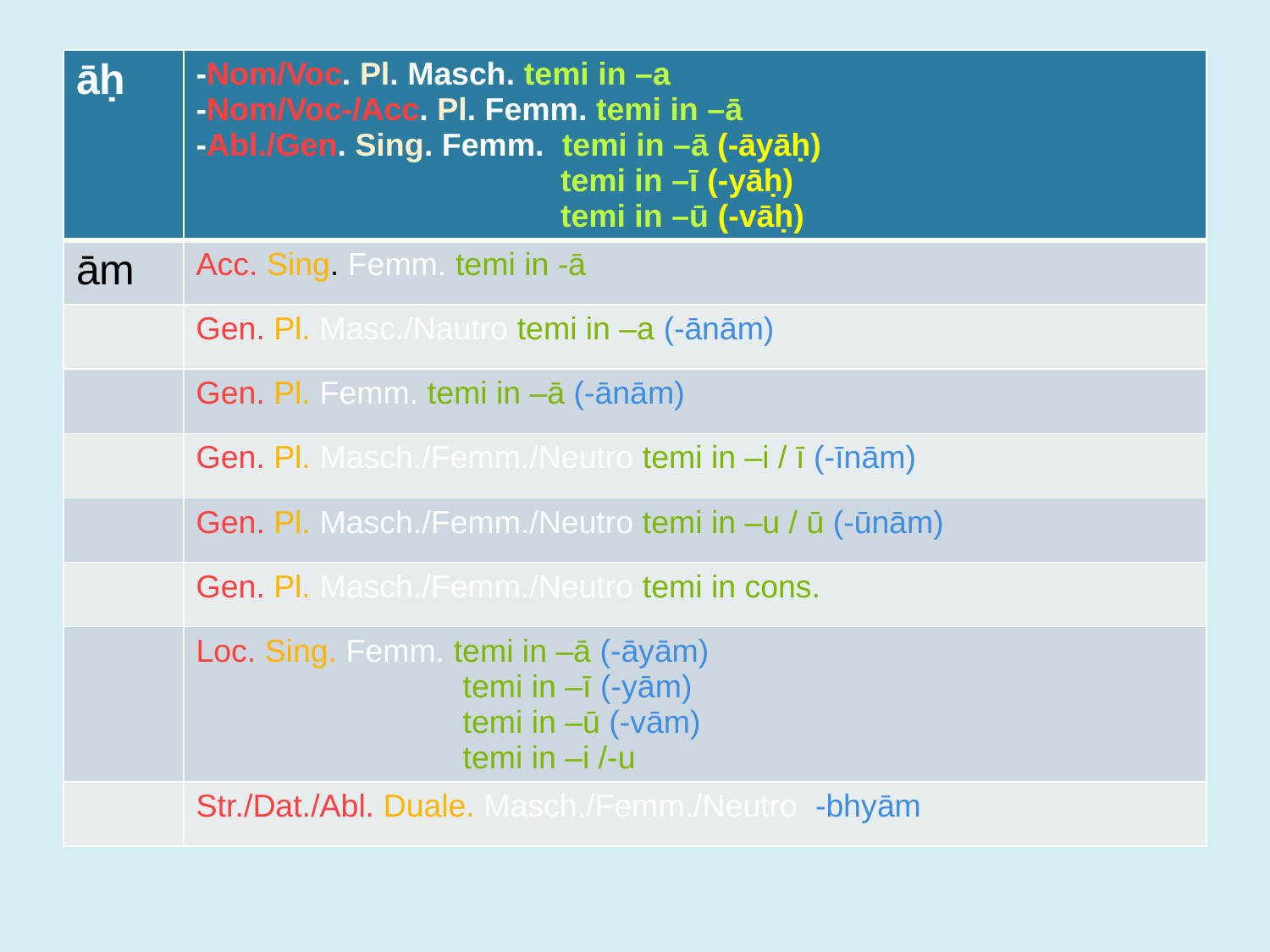

| āḥ | -Nom/Voc. Pl. Masch. temi in –a -Nom/Voc-/Acc. Pl. Femm. temi in –ā -Abl./Gen. Sing. Femm. temi in –ā (-āyāḥ) temi in –ī (-yāḥ) temi in –ū (-vāḥ) |
| --- | --- |
| ām | Acc. Sing. Femm. temi in -ā |
|  | Gen. Pl. Masc./Nautro temi in –a (-ānām) |
|  | Gen. Pl. Femm. temi in –ā (-ānām) |
|  | Gen. Pl. Masch./Femm./Neutro temi in –i / ī (-īnām) |
|  | Gen. Pl. Masch./Femm./Neutro temi in –u / ū (-ūnām) |
|  | Gen. Pl. Masch./Femm./Neutro temi in cons. |
|  | Loc. Sing. Femm. temi in –ā (-āyām) temi in –ī (-yām) temi in –ū (-vām) temi in –i /-u |
|  | Str./Dat./Abl. Duale. Masch./Femm./Neutro -bhyām |